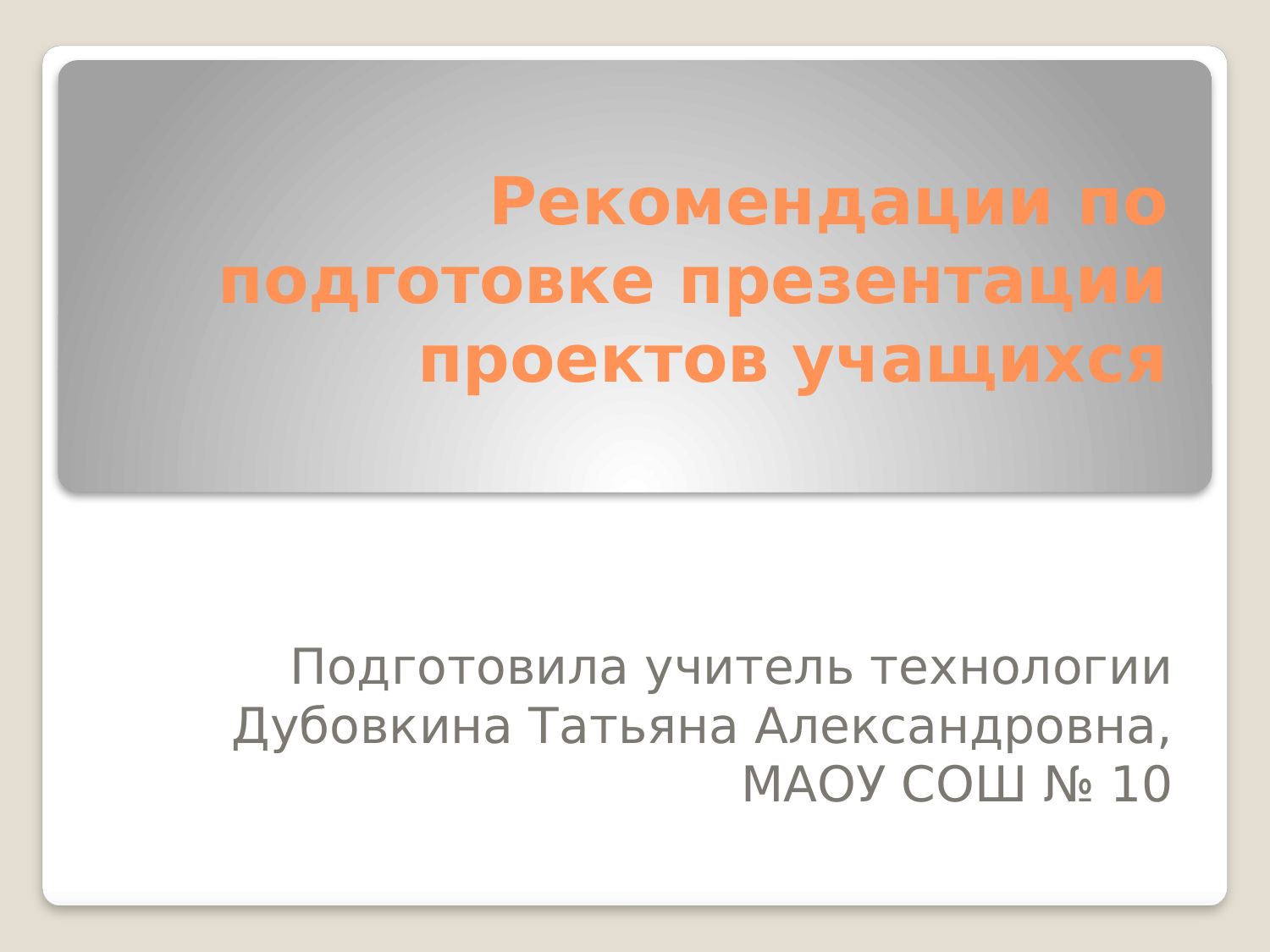

# Рекомендации по подготовке презентации проектов учащихся
Подготовила учитель технологии Дубовкина Татьяна Александровна, МАОУ СОШ № 10